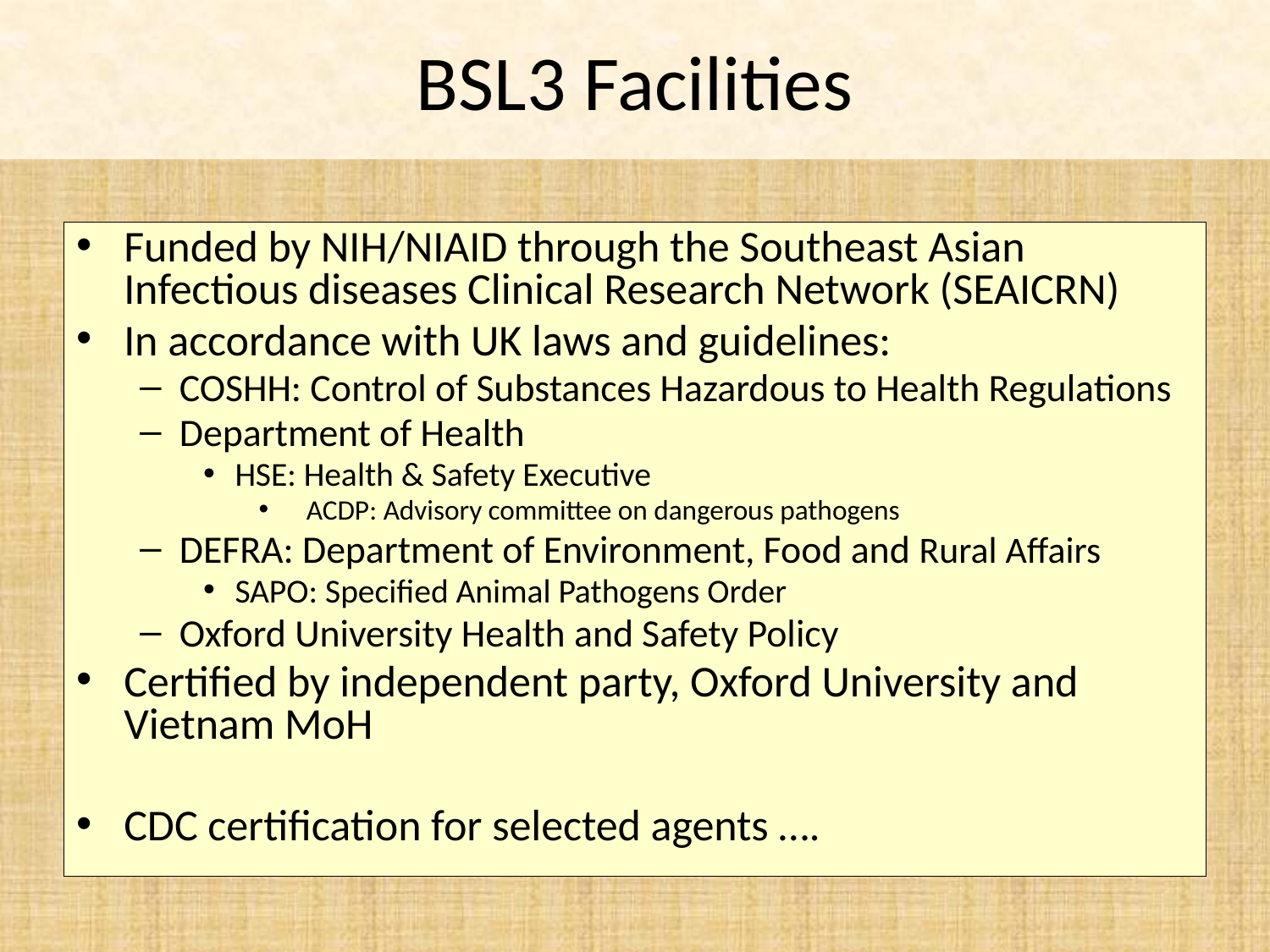

# BSL3 Facilities
Funded by NIH/NIAID through the Southeast Asian Infectious diseases Clinical Research Network (SEAICRN)
In accordance with UK laws and guidelines:
COSHH: Control of Substances Hazardous to Health Regulations
Department of Health
HSE: Health & Safety Executive
ACDP: Advisory committee on dangerous pathogens
DEFRA: Department of Environment, Food and Rural Affairs
SAPO: Specified Animal Pathogens Order
Oxford University Health and Safety Policy
Certified by independent party, Oxford University and Vietnam MoH

CDC certification for selected agents ….